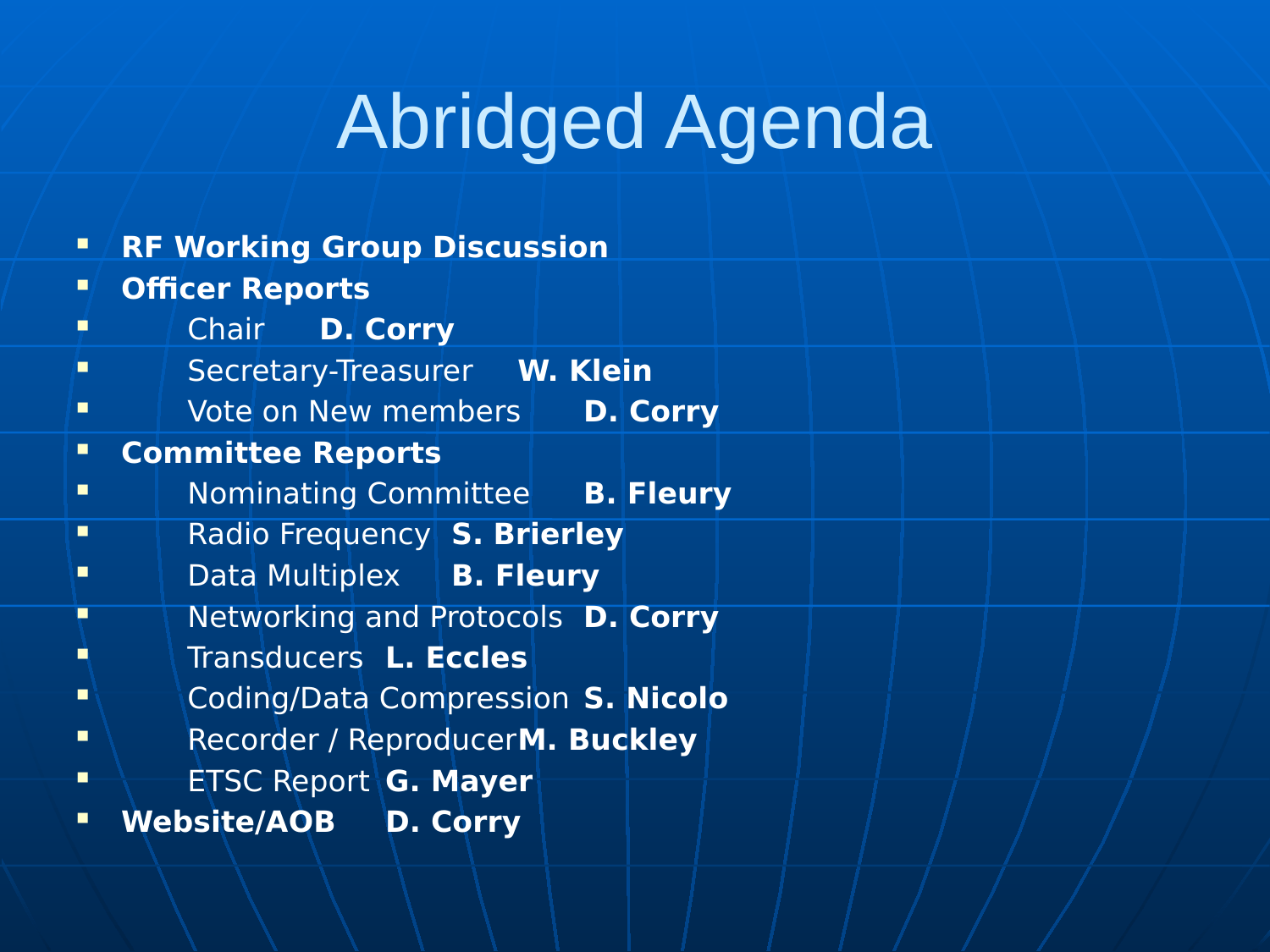

# Abridged Agenda
RF Working Group Discussion
Officer Reports
		Chair		D. Corry
		Secretary-Treasurer	W. Klein
		Vote on New members	D. Corry
Committee Reports
		Nominating Committee	B. Fleury
		Radio Frequency	S. Brierley
		Data Multiplex	B. Fleury
		Networking and Protocols	D. Corry
		Transducers		L. Eccles
		Coding/Data Compression	S. Nicolo
		Recorder / Reproducer	M. Buckley
		ETSC Report	G. Mayer
Website/AOB    	D. Corry